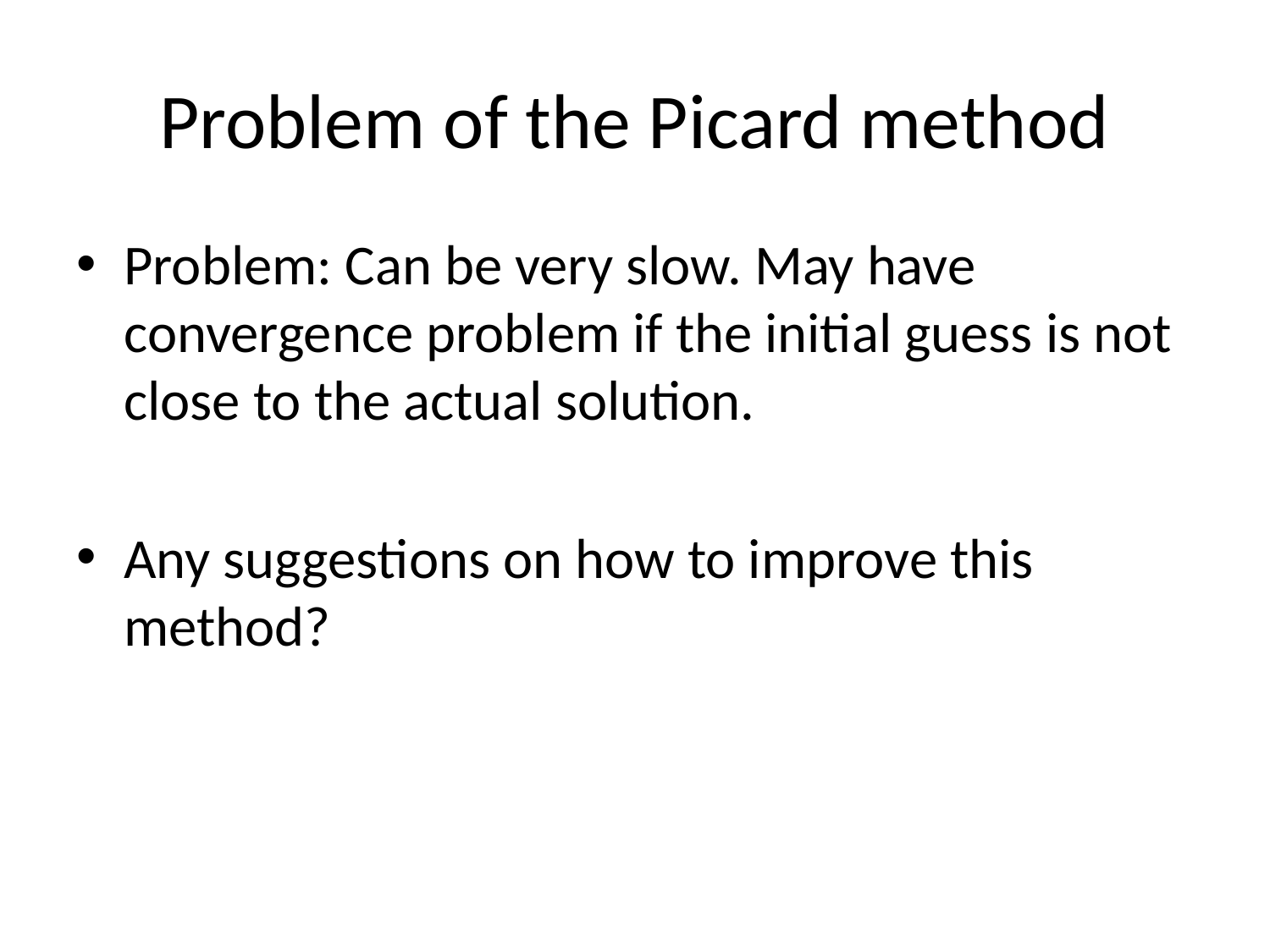

# Problem of the Picard method
Problem: Can be very slow. May have convergence problem if the initial guess is not close to the actual solution.

Any suggestions on how to improve this method?